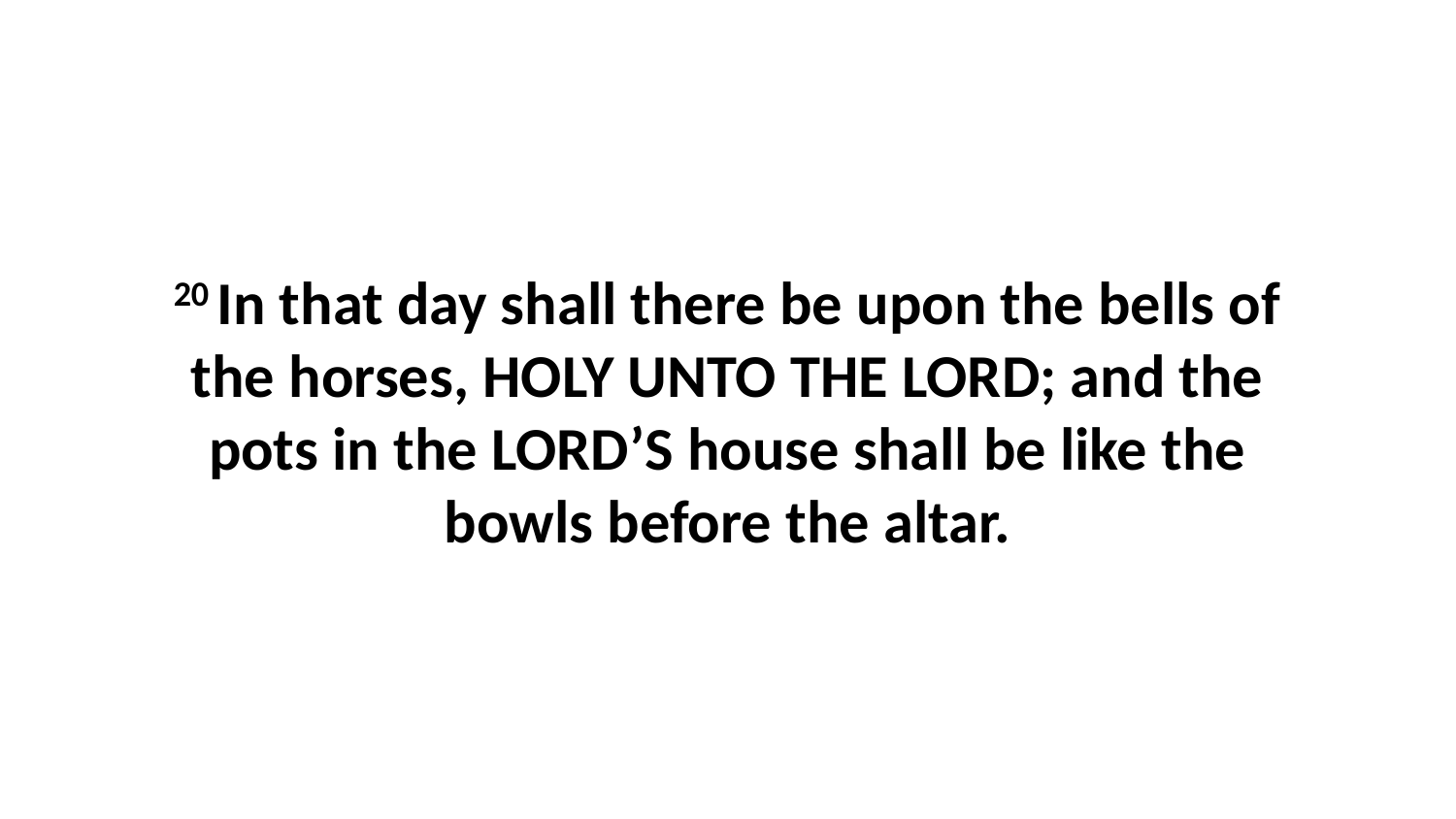

20 In that day shall there be upon the bells of the horses, HOLY UNTO THE LORD; and the pots in the LORD’S house shall be like the bowls before the altar.